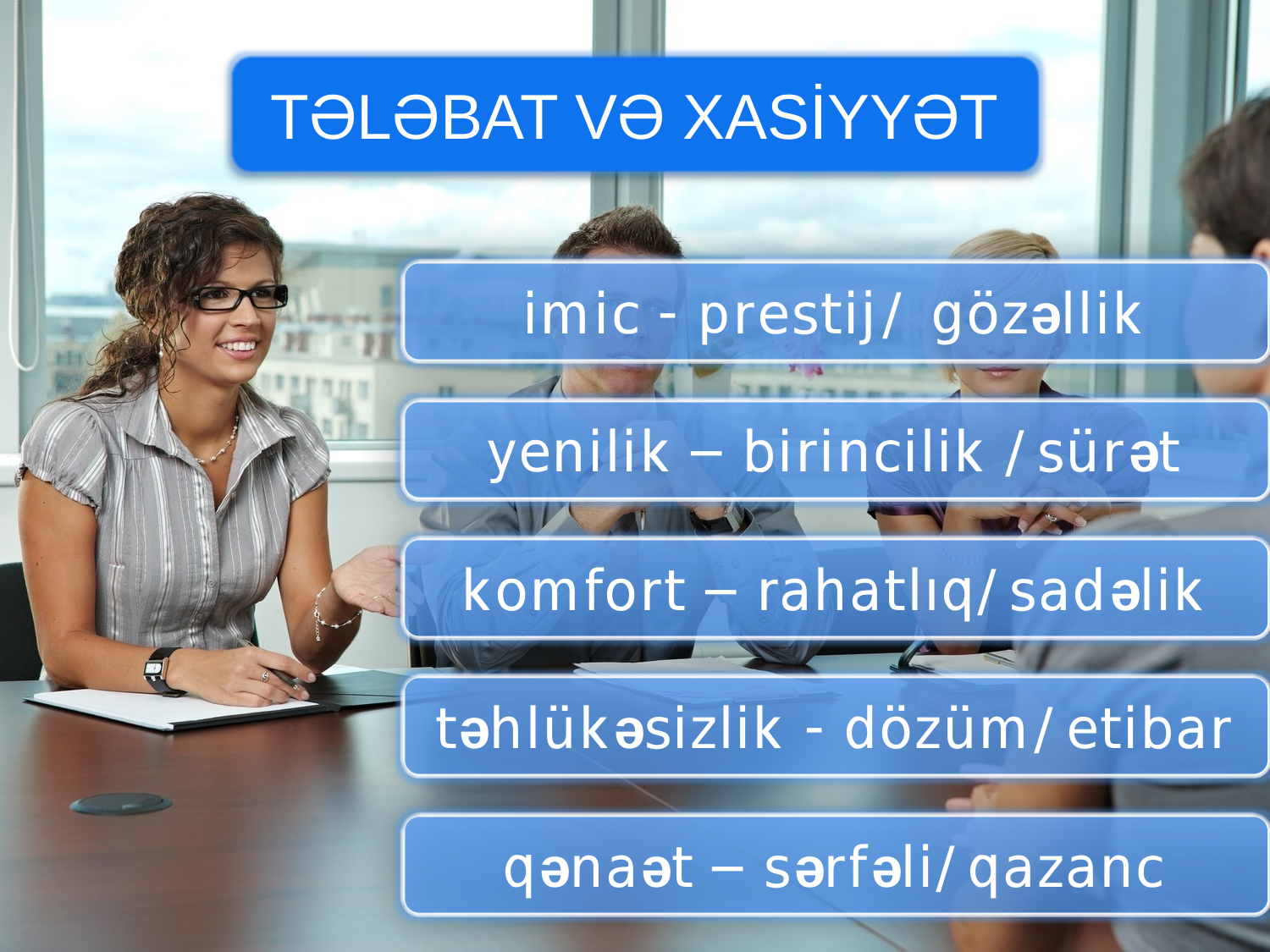

TƏLƏBAT VƏ XASİYYƏT
imic - prestij/ gözəllik
yenilik – birincilik /sürət
komfort – rahatlıq/sadəlik
təhlükəsizlik - dözüm/etibar
qənaət – sərfəli/qazanc